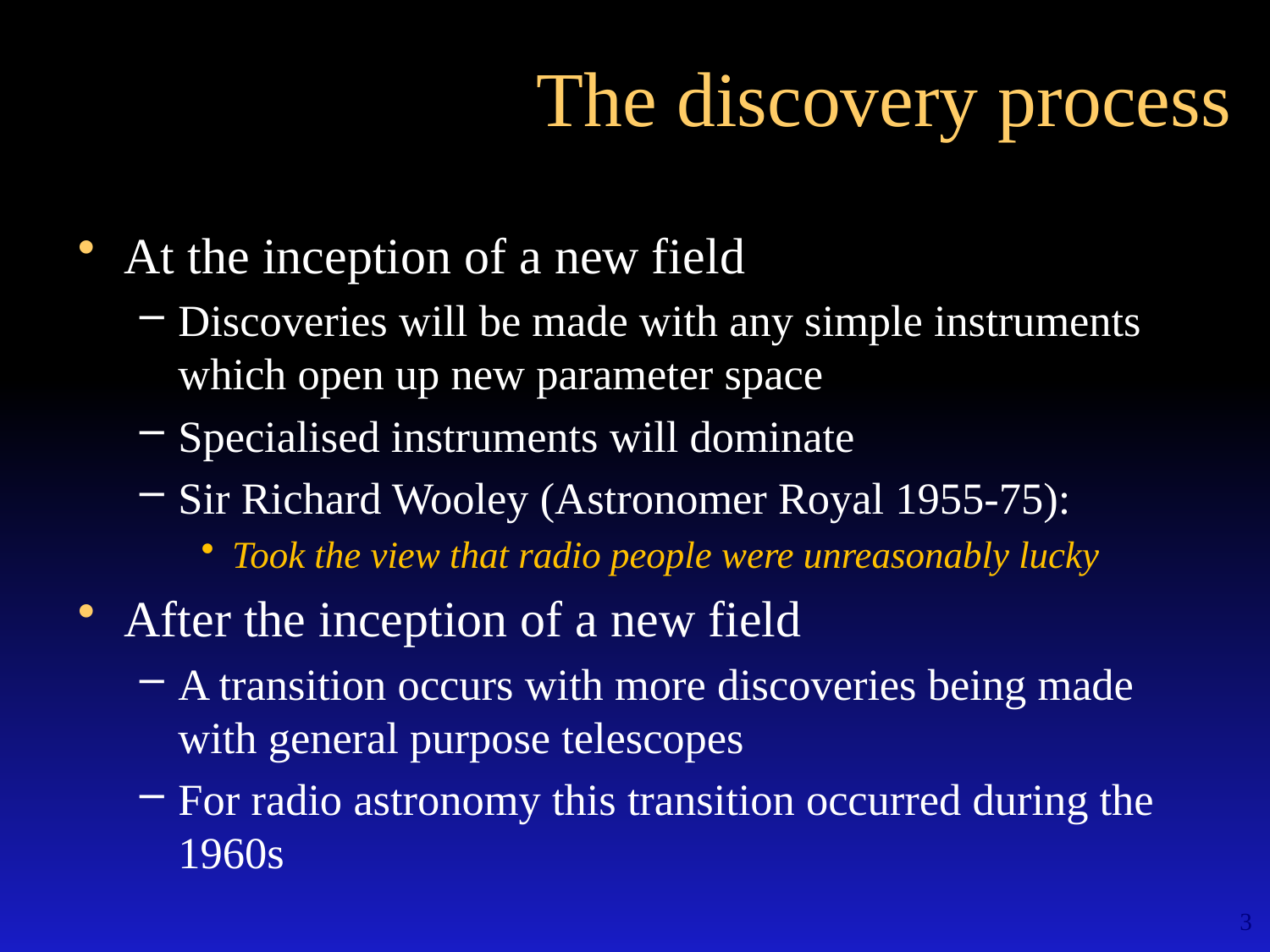

# The discovery process
At the inception of a new field
Discoveries will be made with any simple instruments which open up new parameter space
Specialised instruments will dominate
Sir Richard Wooley (Astronomer Royal 1955-75):
Took the view that radio people were unreasonably lucky
After the inception of a new field
A transition occurs with more discoveries being made with general purpose telescopes
For radio astronomy this transition occurred during the 1960s

3